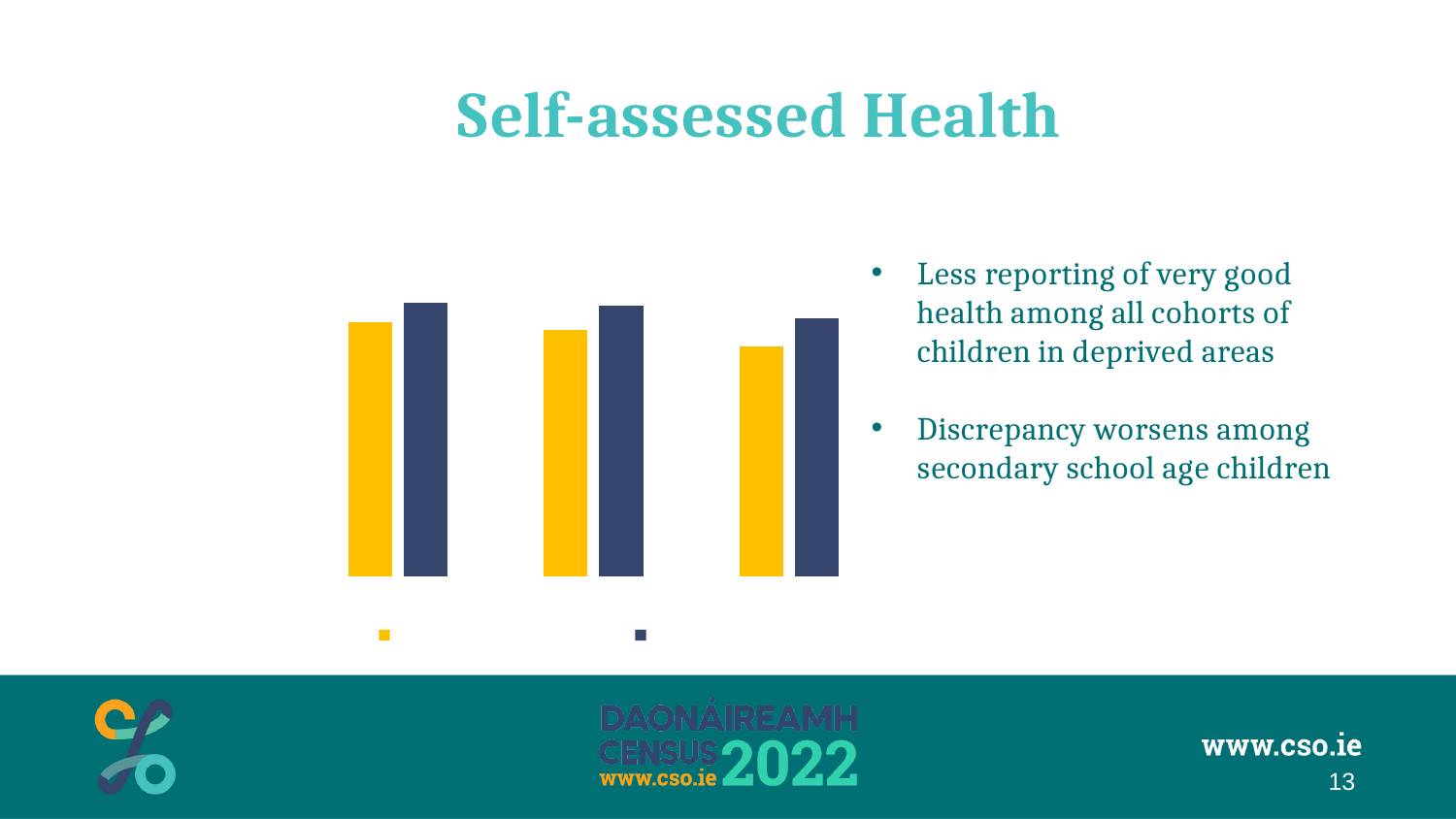

# Self-assessed Health

### Chart: % of children with very good health

| Category | Very/extremely disadvantaged | All other areas |
|---|---|---|
| PRESCHOOL | 0.80727544537187 | 0.8699190769349905 |
| PRIMARY | 0.7835081585081585 | 0.8588172179358375 |
| SECONDARY | 0.7304970242882419 | 0.8191813382198757 |
Less reporting of very good health among all cohorts of children in deprived areas

Discrepancy worsens among secondary school age children

13